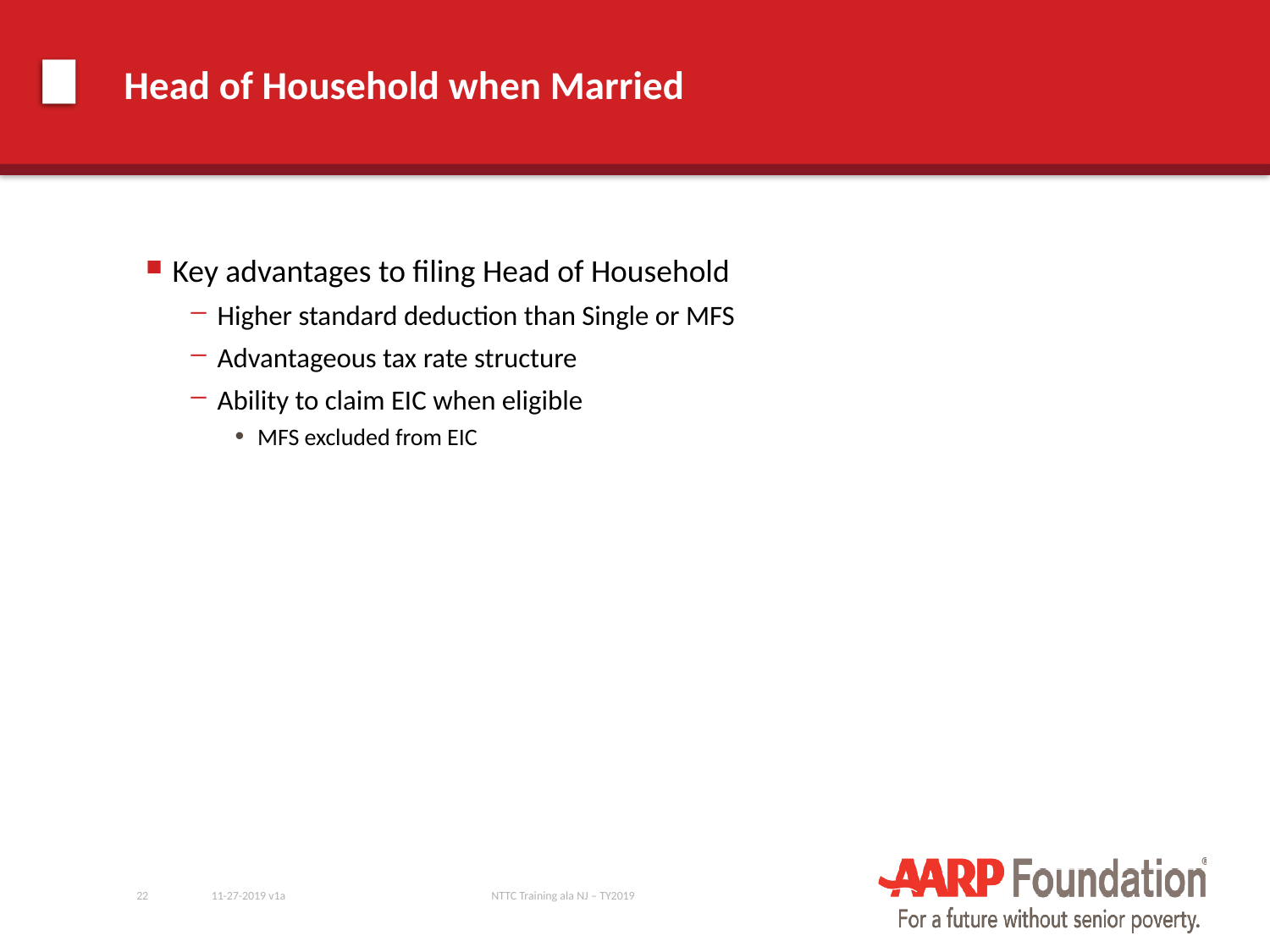

# Head of Household when Married
Key advantages to filing Head of Household
Higher standard deduction than Single or MFS
Advantageous tax rate structure
Ability to claim EIC when eligible
MFS excluded from EIC

22
11-27-2019 v1a
NTTC Training ala NJ – TY2019